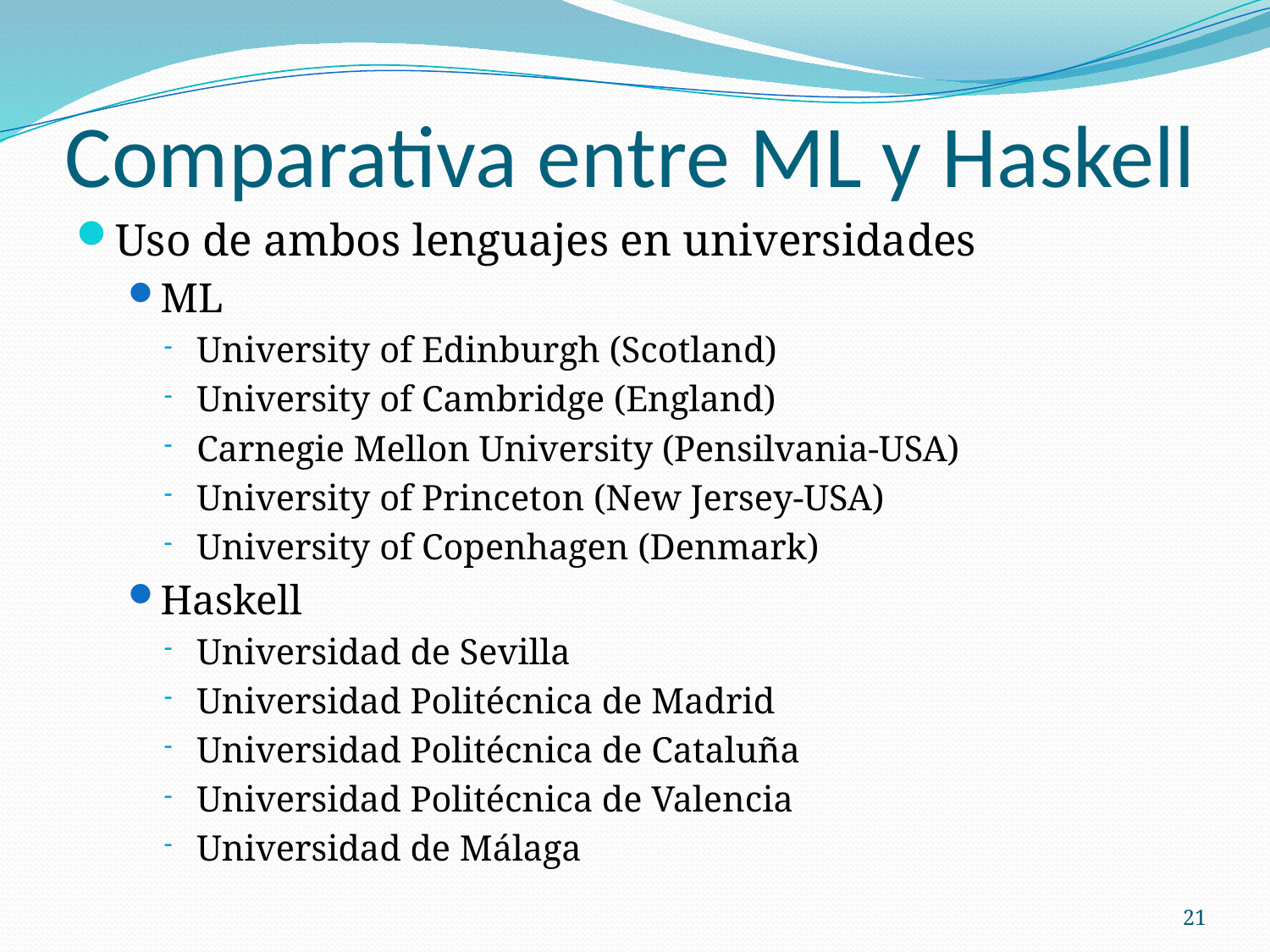

# Comparativa entre ML y Haskell
Uso de ambos lenguajes en universidades
ML
University of Edinburgh (Scotland)
University of Cambridge (England)
Carnegie Mellon University (Pensilvania-USA)
University of Princeton (New Jersey-USA)
University of Copenhagen (Denmark)
Haskell
Universidad de Sevilla
Universidad Politécnica de Madrid
Universidad Politécnica de Cataluña
Universidad Politécnica de Valencia
Universidad de Málaga

21